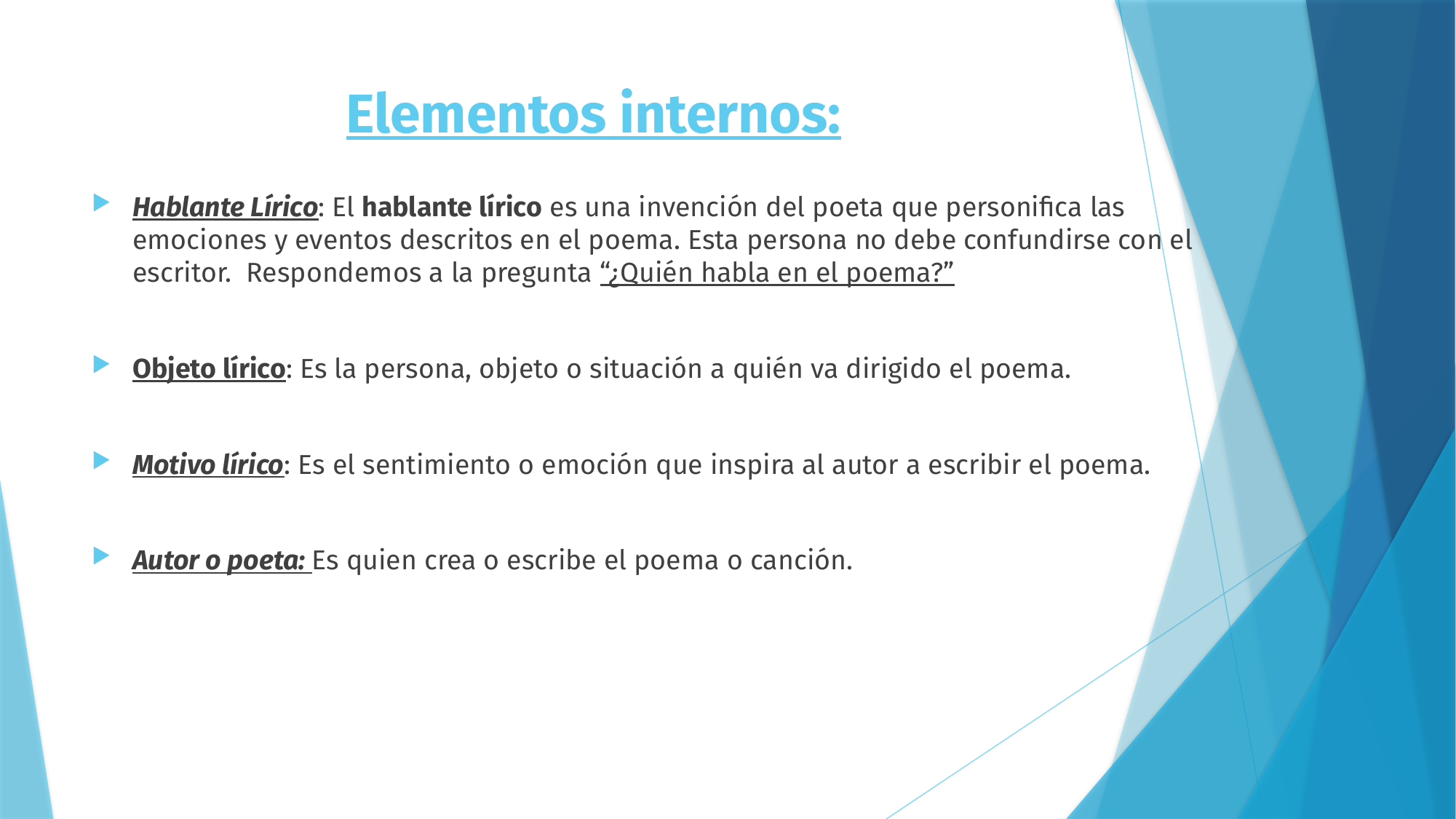

# Elementos internos:
Hablante Lírico: El hablante lírico es una invención del poeta que personifica las emociones y eventos descritos en el poema. Esta persona no debe confundirse con el escritor.  Respondemos a la pregunta “¿Quién habla en el poema?”

Objeto lírico: Es la persona, objeto o situación a quién va dirigido el poema.

Motivo lírico: Es el sentimiento o emoción que inspira al autor a escribir el poema.

Autor o poeta: Es quien crea o escribe el poema o canción.